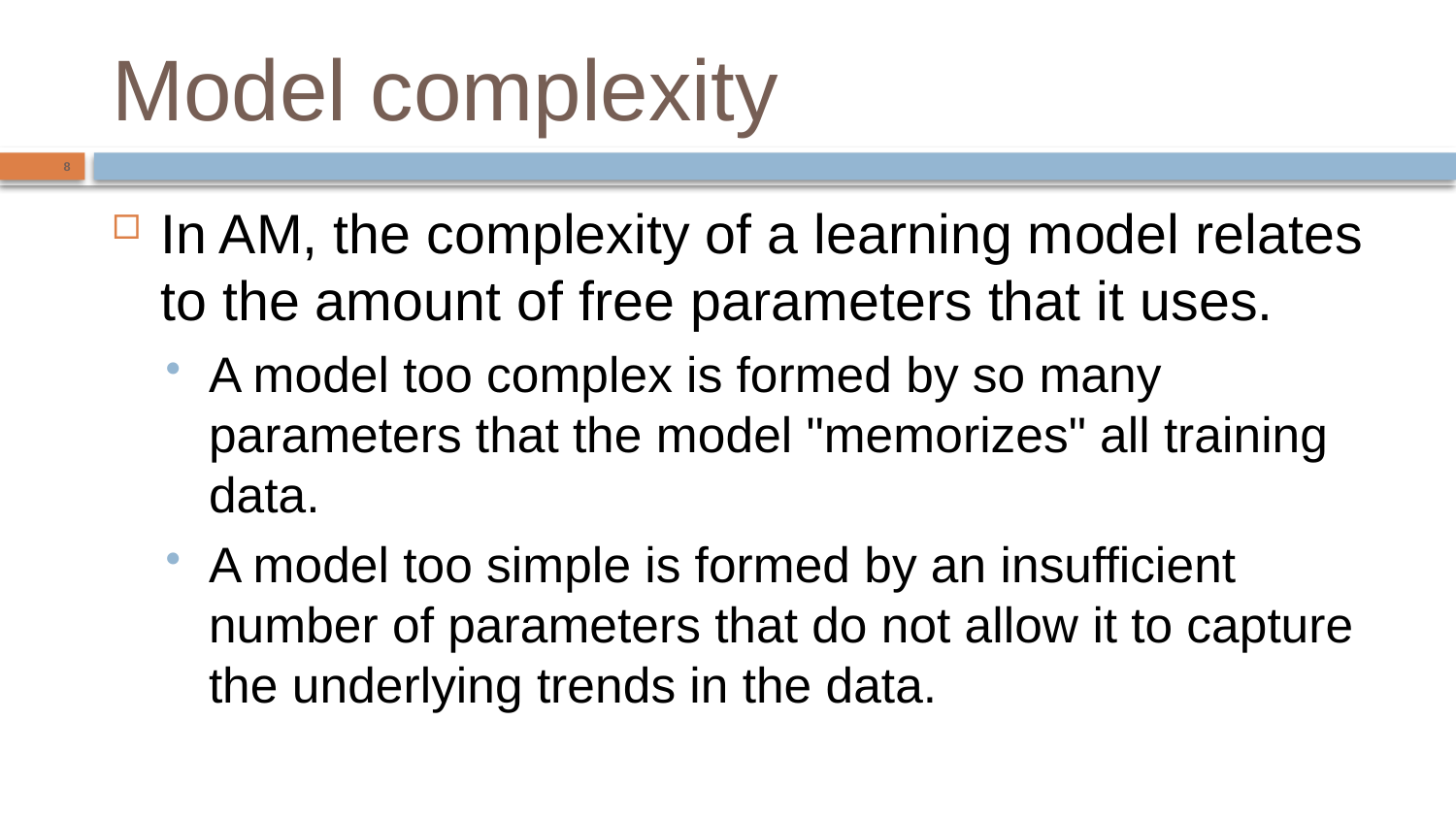

# Model complexity
8
In AM, the complexity of a learning model relates to the amount of free parameters that it uses.
A model too complex is formed by so many parameters that the model "memorizes" all training data.
A model too simple is formed by an insufficient number of parameters that do not allow it to capture the underlying trends in the data.